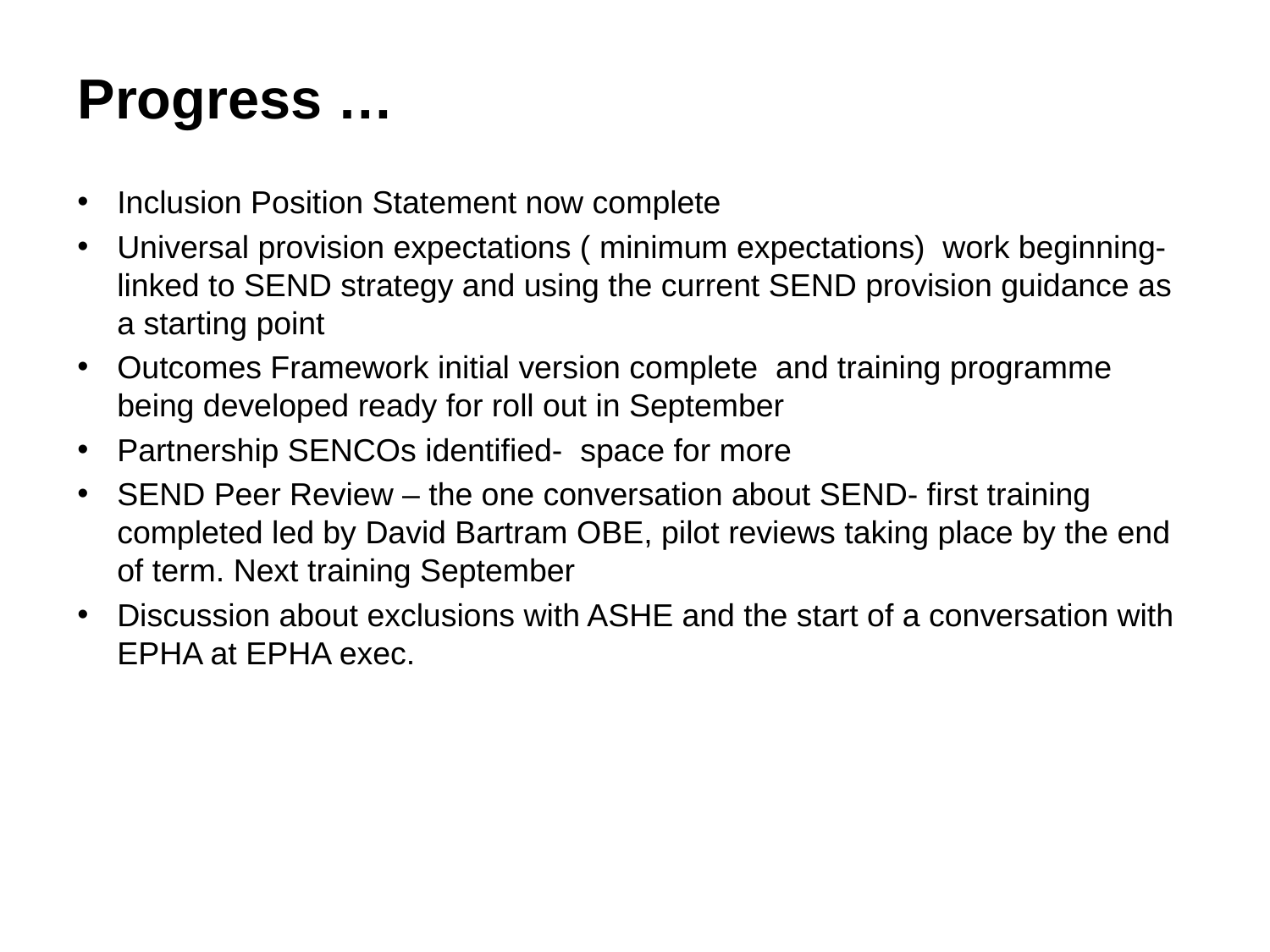

# Progress …
Inclusion Position Statement now complete
Universal provision expectations ( minimum expectations)  work beginning- linked to SEND strategy and using the current SEND provision guidance as a starting point
Outcomes Framework initial version complete  and training programme being developed ready for roll out in September
Partnership SENCOs identified-  space for more
SEND Peer Review – the one conversation about SEND- first training completed led by David Bartram OBE, pilot reviews taking place by the end of term. Next training September
Discussion about exclusions with ASHE and the start of a conversation with EPHA at EPHA exec.